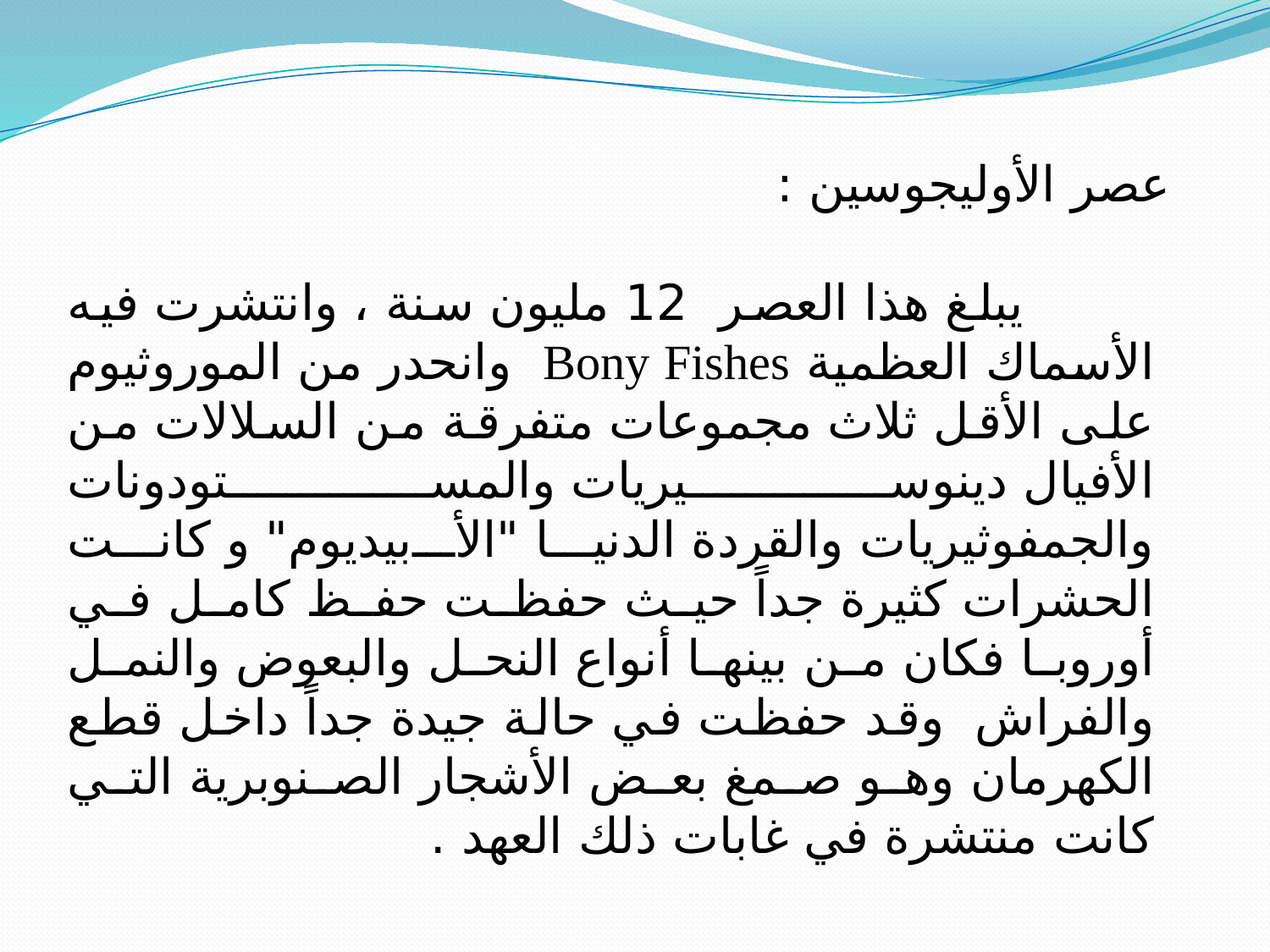

عصر الأوليجوسين :

      يبلغ هذا العصر  12 مليون سنة ، وانتشرت فيه الأسماك العظمية Bony Fishes  وانحدر من الموروثيوم على الأقل ثلاث مجموعات متفرقة من السلالات من الأفيال دينوسيريات والمستودونات والجمفوثيريات والقردة الدنيا "الأبيديوم" و كانت الحشرات كثيرة جداً حيث حفظت حفظ كامل في أوروبا فكان من بينها أنواع النحل والبعوض والنمل والفراش  وقد حفظت في حالة جيدة جداً داخل قطع الكهرمان وهو صمغ بعض الأشجار الصنوبرية التي كانت منتشرة في غابات ذلك العهد .